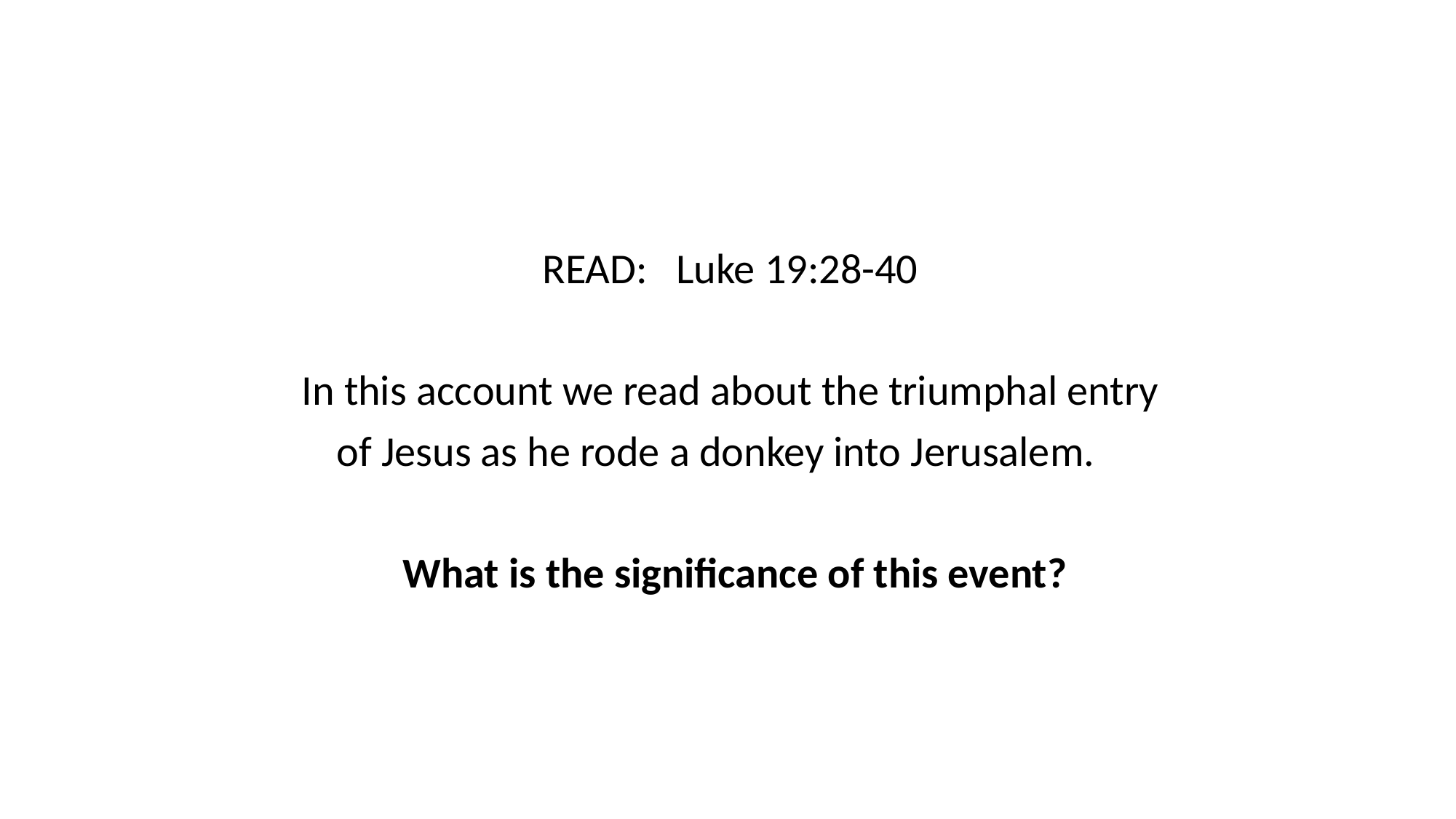

READ:   Luke 19:28-40

In this account we read about the triumphal entry
of Jesus as he rode a donkey into Jerusalem.

What is the significance of this event?